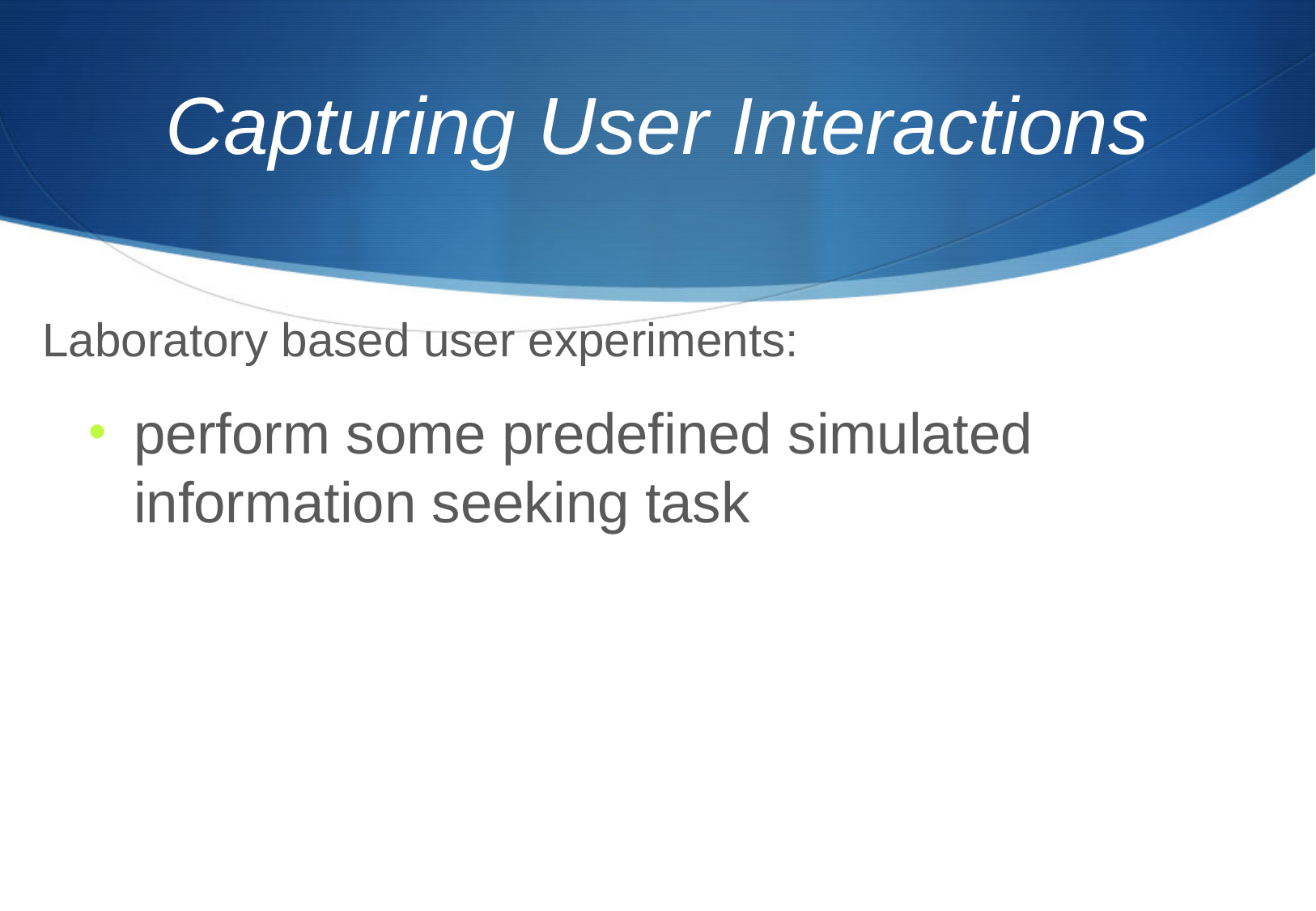

# Capturing User Interactions
Laboratory based user experiments:
perform some predefined simulated information seeking task